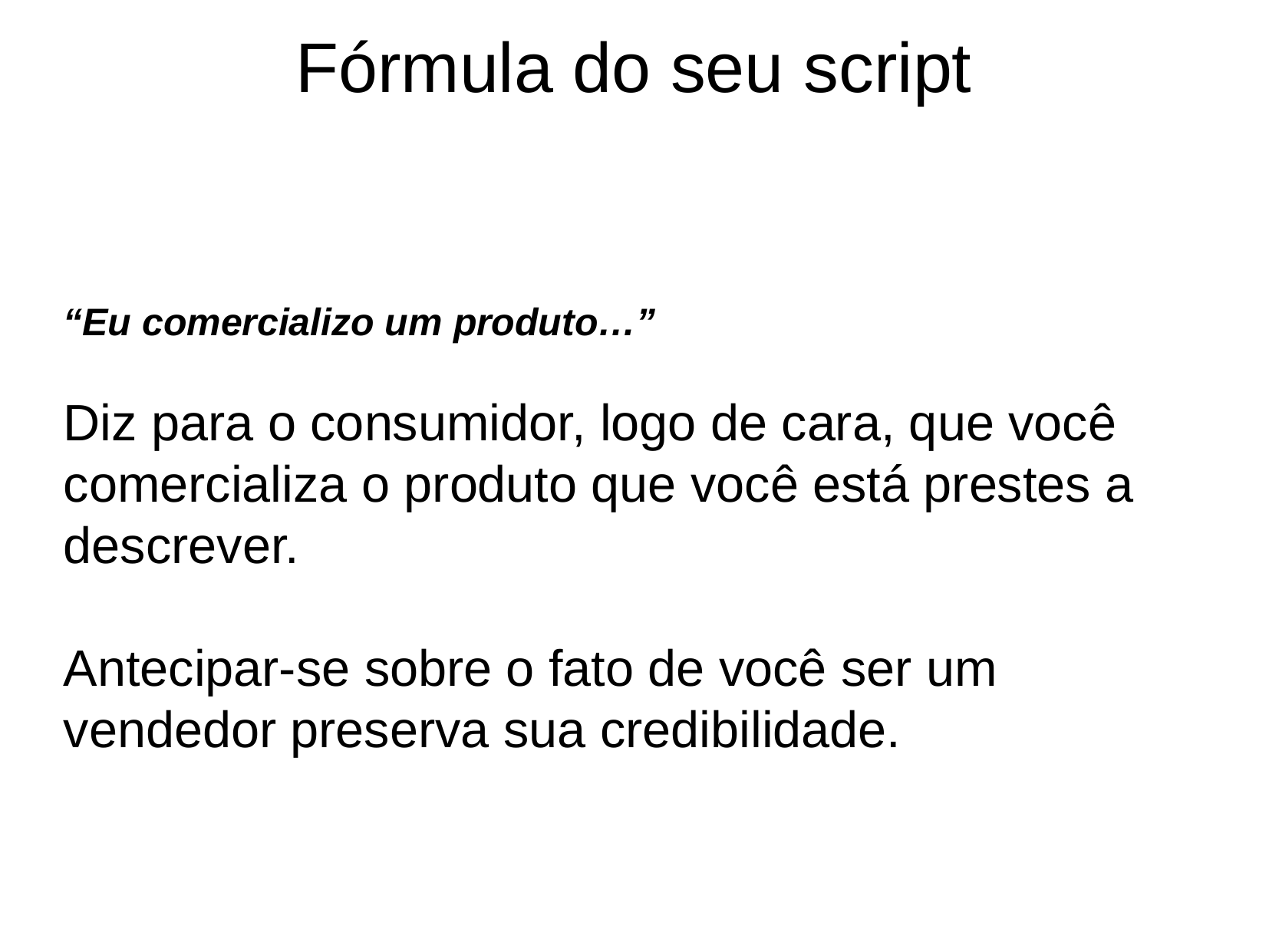

Fórmula do seu script
“Eu comercializo um produto…”

Diz para o consumidor, logo de cara, que você comercializa o produto que você está prestes a descrever.

Antecipar-se sobre o fato de você ser um vendedor preserva sua credibilidade.